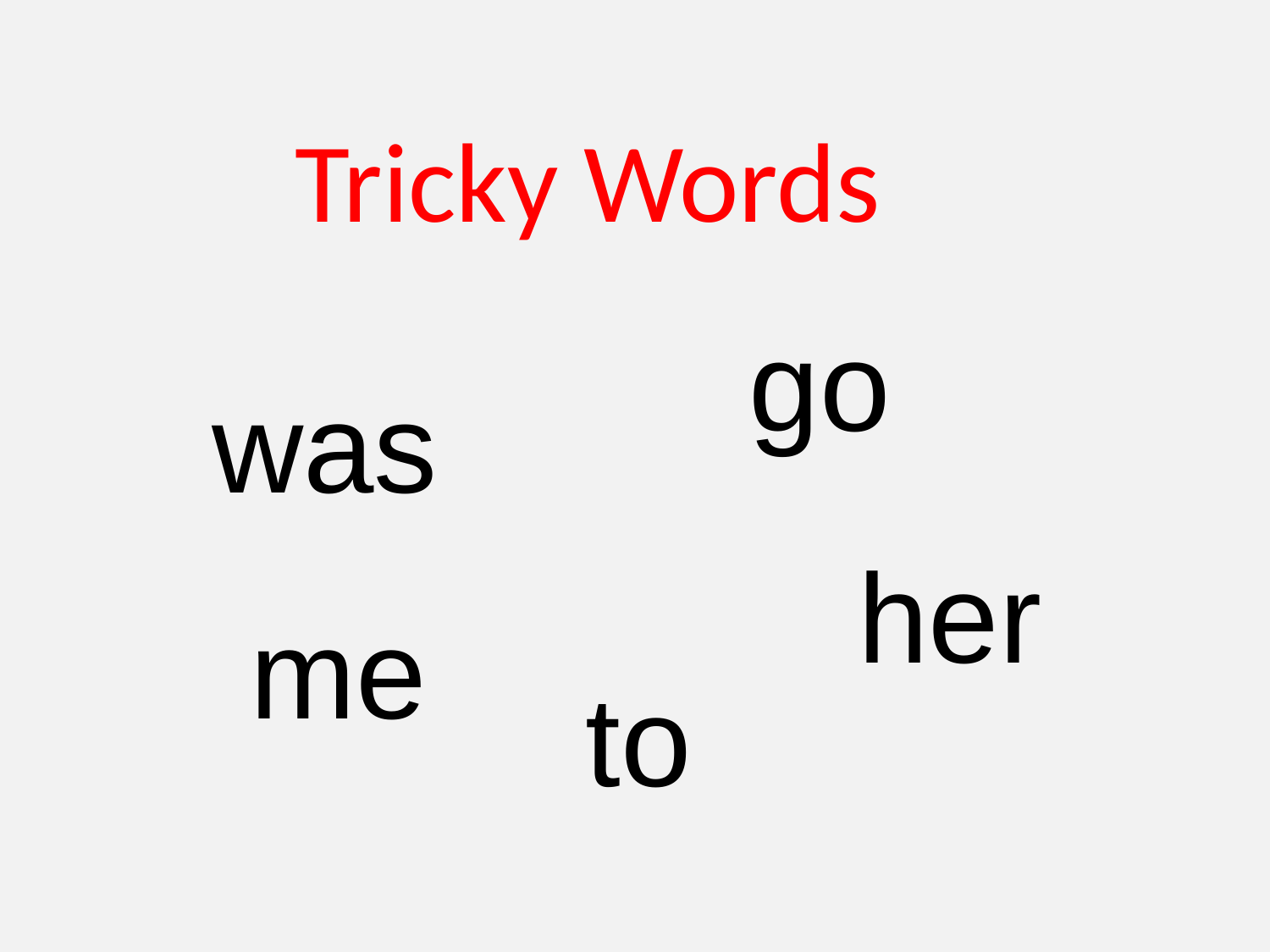

Tricky Words
go
was
her
me
to